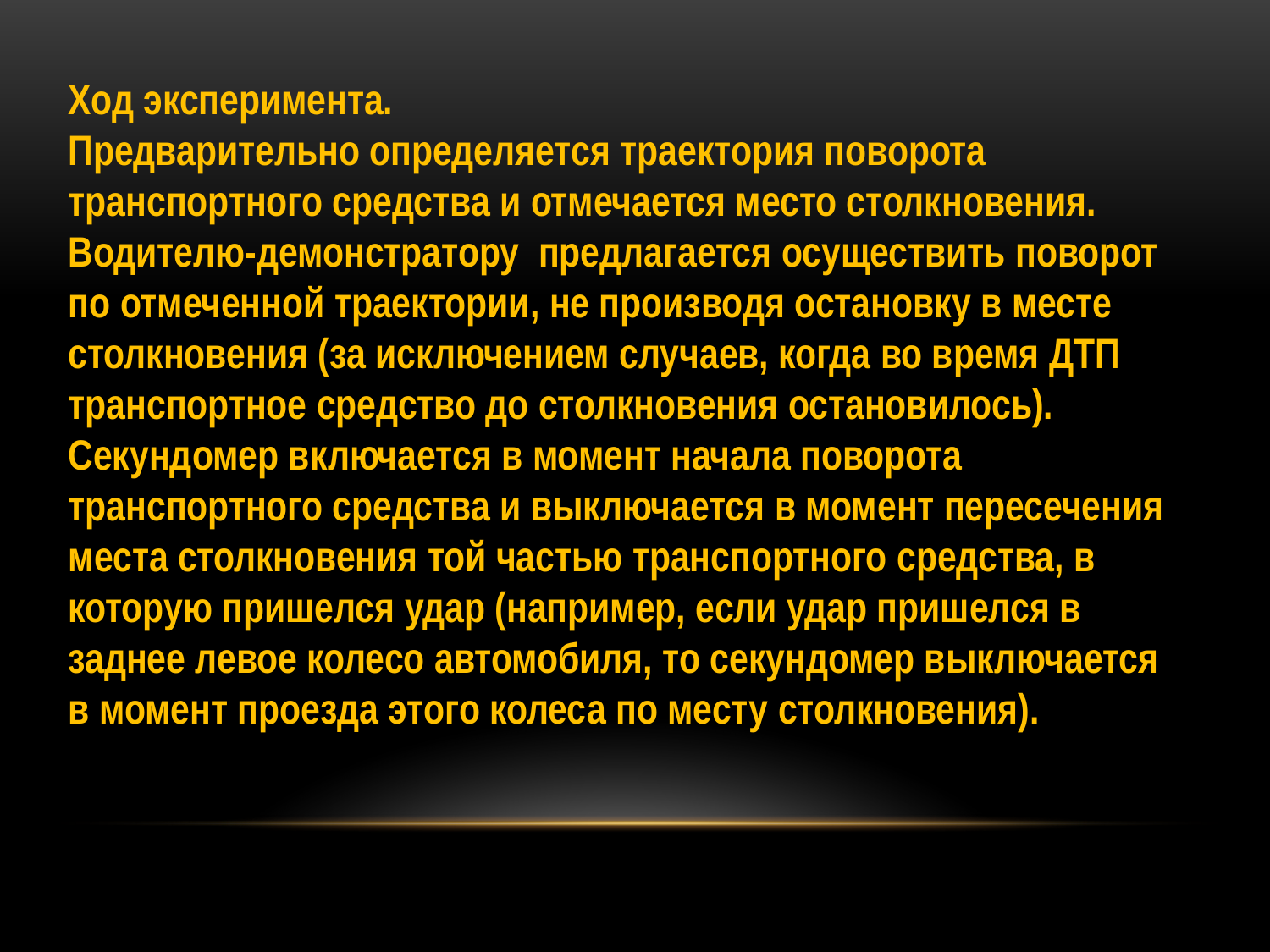

Ход эксперимента.
Предварительно определяется траектория поворота транспортного средства и отмечается место столкновения. Водителю-демонстратору  предлагается осуществить поворот по отмеченной траектории, не производя остановку в месте столкновения (за исключением случаев, когда во время ДТП транспортное средство до столкновения остановилось). Секундомер включается в момент начала поворота транспортного средства и выключается в момент пересечения места столкновения той частью транспортного средства, в которую пришелся удар (например, если удар пришелся в заднее левое колесо автомобиля, то секундомер выключается в момент проезда этого колеса по месту столкновения).